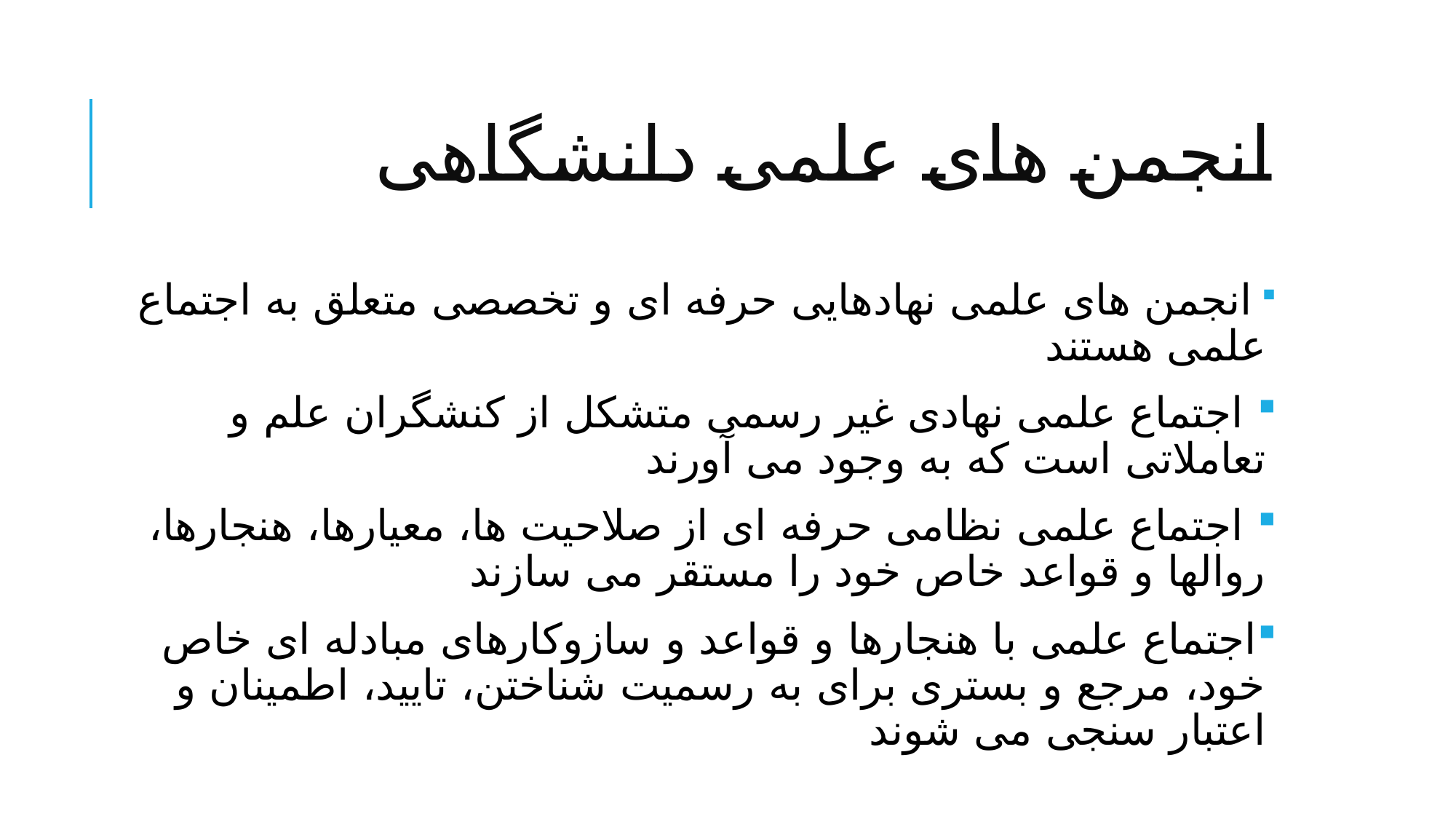

# انجمن های علمی دانشگاهی
 انجمن های علمی نهادهایی حرفه ای و تخصصی متعلق به اجتماع علمی هستند
 اجتماع علمی نهادی غیر رسمی متشکل از کنشگران علم و تعاملاتی است که به وجود می آورند
 اجتماع علمی نظامی حرفه ای از صلاحیت ها، معیارها، هنجارها، روالها و قواعد خاص خود را مستقر می سازند
اجتماع علمی با هنجارها و قواعد و سازوکارهای مبادله ای خاص خود، مرجع و بستری برای به رسمیت شناختن، تایید، اطمینان و اعتبار سنجی می شوند